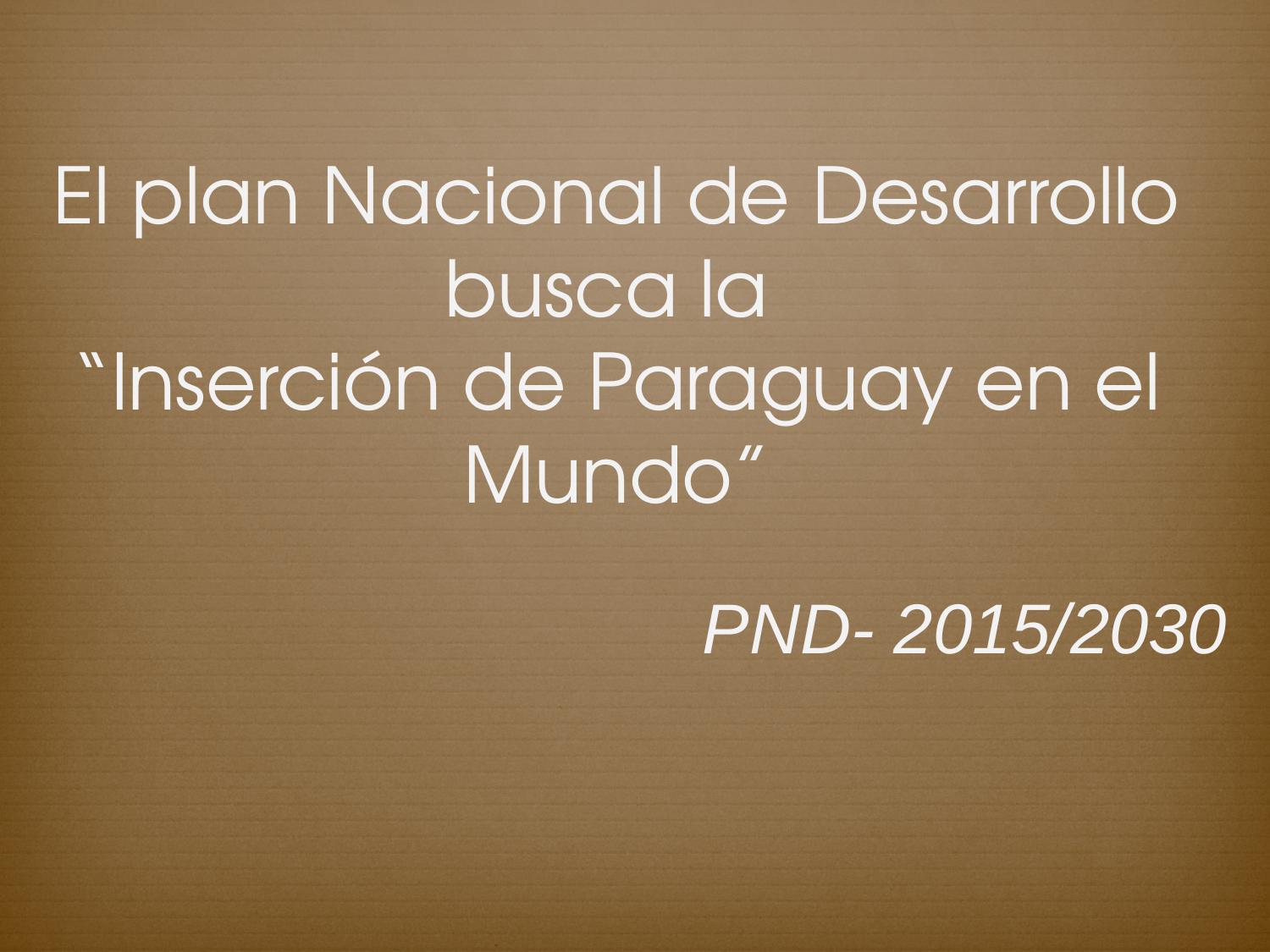

# El plan Nacional de Desarrollo busca la “Inserción de Paraguay en el Mundo”
PND- 2015/2030